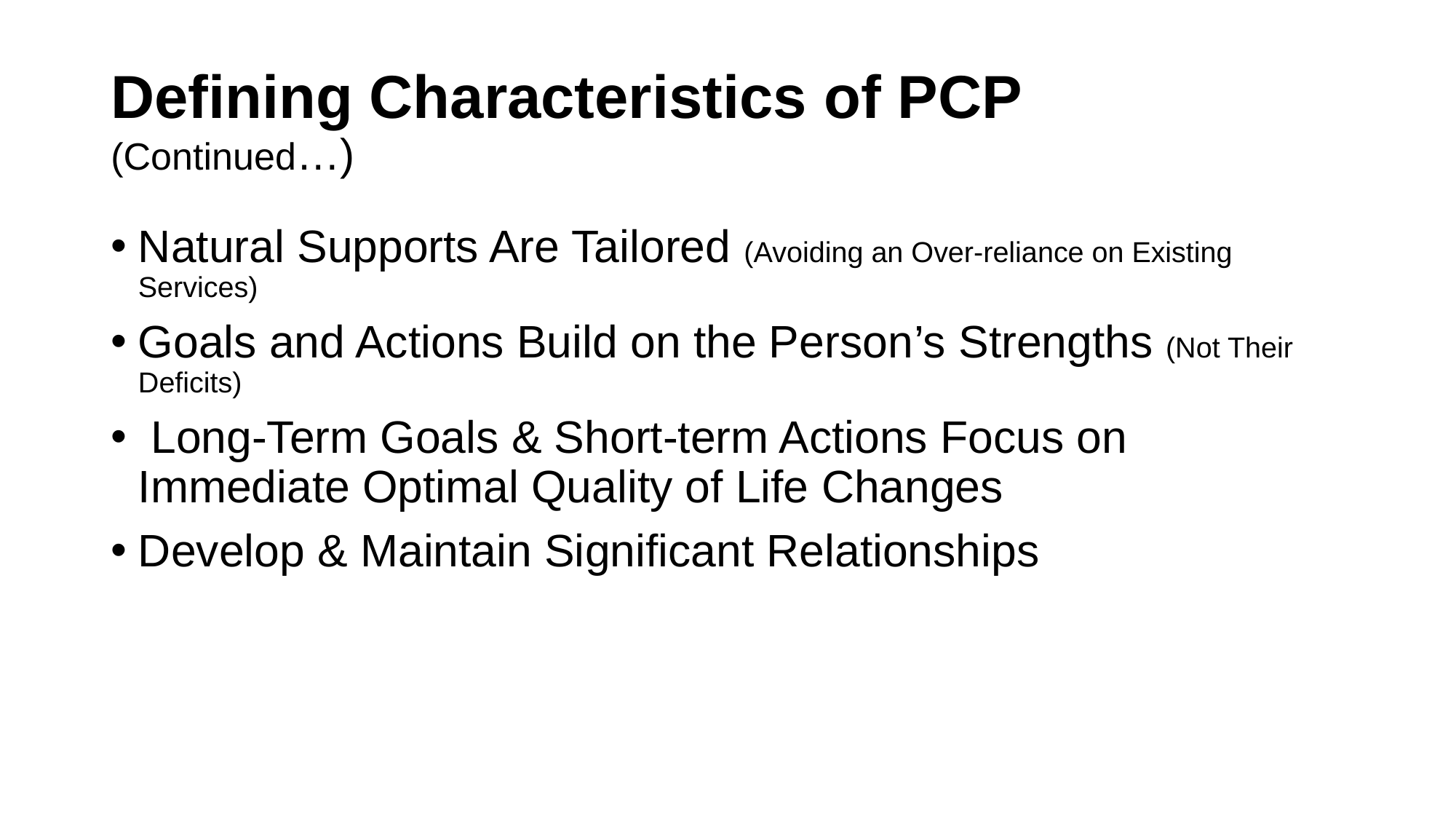

# Defining Characteristics of PCP (Continued…)
Natural Supports Are Tailored (Avoiding an Over-reliance on Existing Services)
Goals and Actions Build on the Person’s Strengths (Not Their Deficits)
 Long-Term Goals & Short-term Actions Focus on Immediate Optimal Quality of Life Changes
Develop & Maintain Significant Relationships